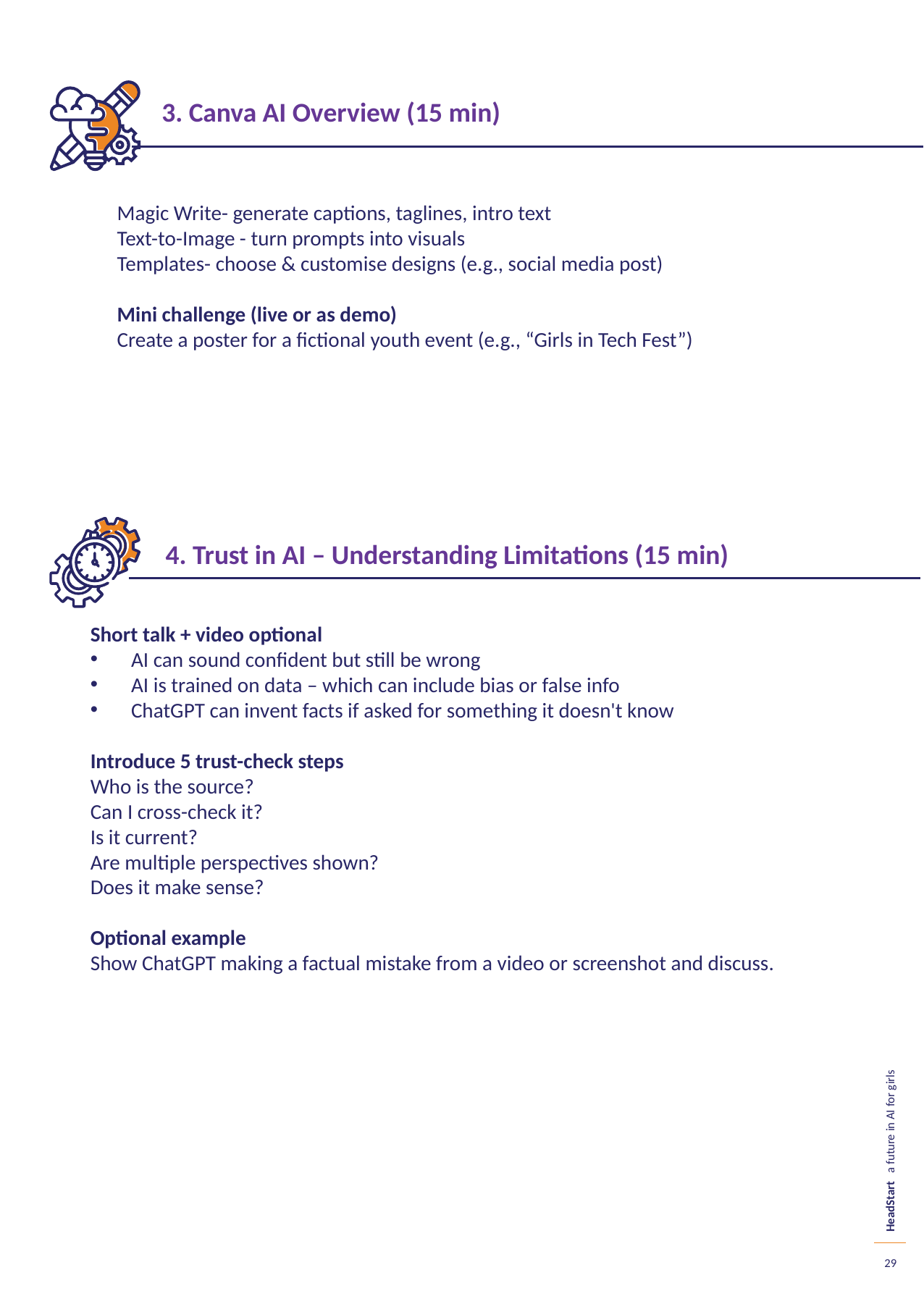

3. Canva AI Overview (15 min)
Magic Write- generate captions, taglines, intro text
Text-to-Image - turn prompts into visuals
Templates- choose & customise designs (e.g., social media post)

Mini challenge (live or as demo)
Create a poster for a fictional youth event (e.g., “Girls in Tech Fest”)

4. Trust in AI – Understanding Limitations (15 min)
Short talk + video optional
AI can sound confident but still be wrong
AI is trained on data – which can include bias or false info
ChatGPT can invent facts if asked for something it doesn't know

Introduce 5 trust-check steps
Who is the source?
Can I cross-check it?
Is it current?
Are multiple perspectives shown?
Does it make sense?

Optional example
Show ChatGPT making a factual mistake from a video or screenshot and discuss.
29